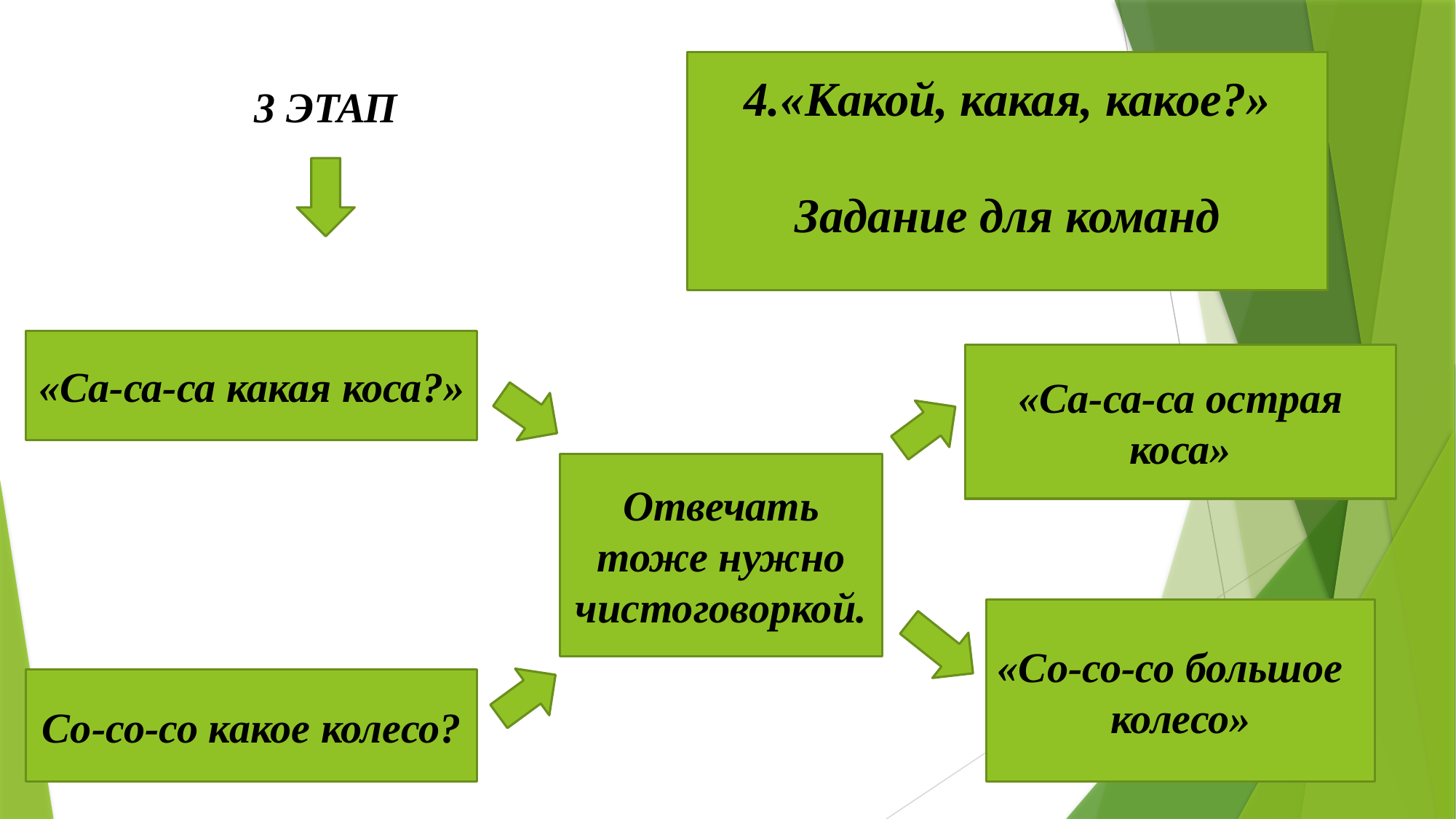

3 ЭТАП
4.«Какой, какая, какое?»

 Задание для команд

«Са-са-са какая коса?»
«Са-са-са острая коса»

Отвечать тоже нужно чистоговоркой.
«Со-со-со большое   колесо»

Со-со-со какое колесо?